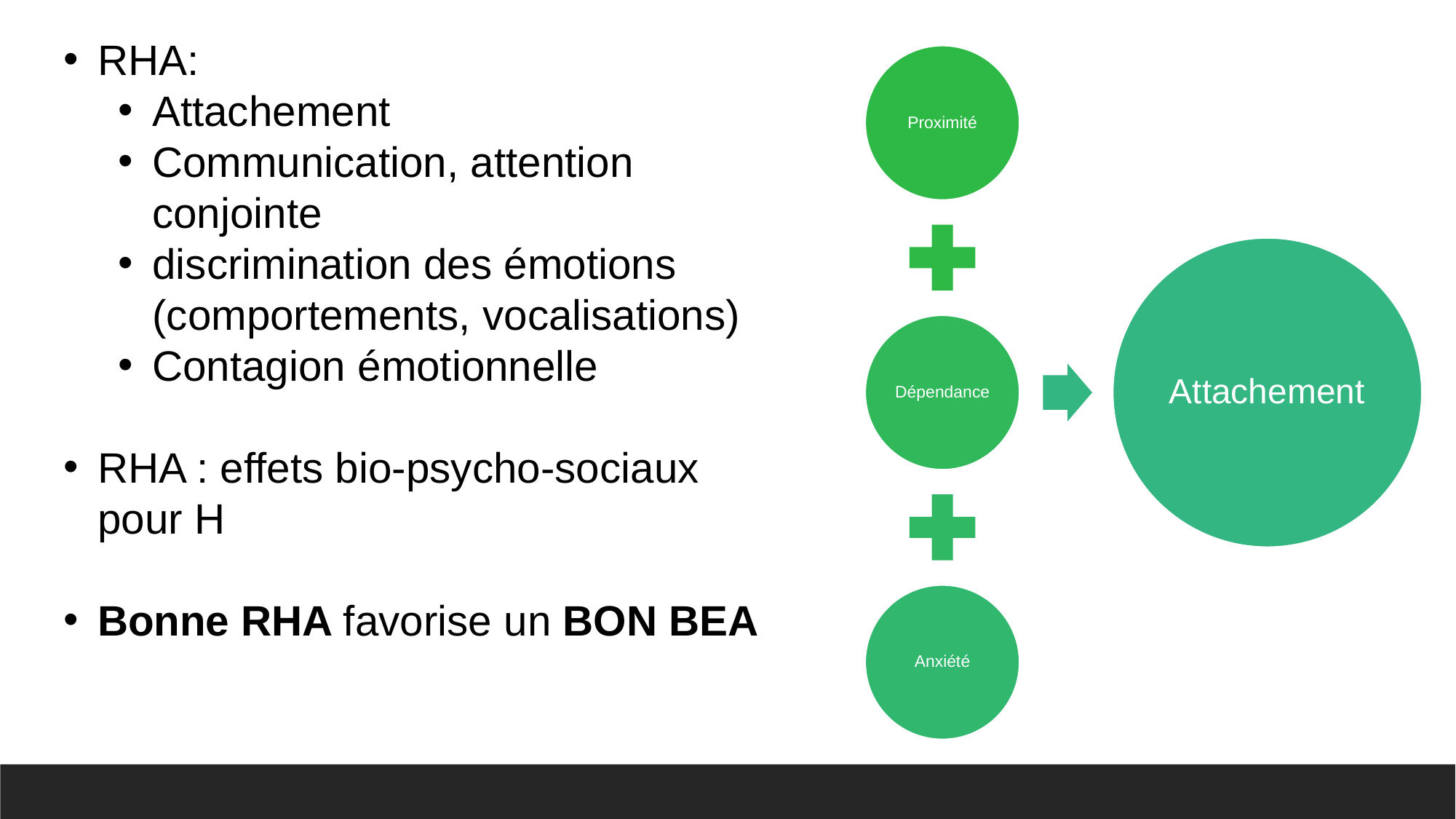

RHA:
Attachement
Communication, attention conjointe
discrimination des émotions (comportements, vocalisations)
Contagion émotionnelle

RHA : effets bio-psycho-sociaux pour H

Bonne RHA favorise un BON BEA
Proximité

Dépendance

Anxiété

Attachement